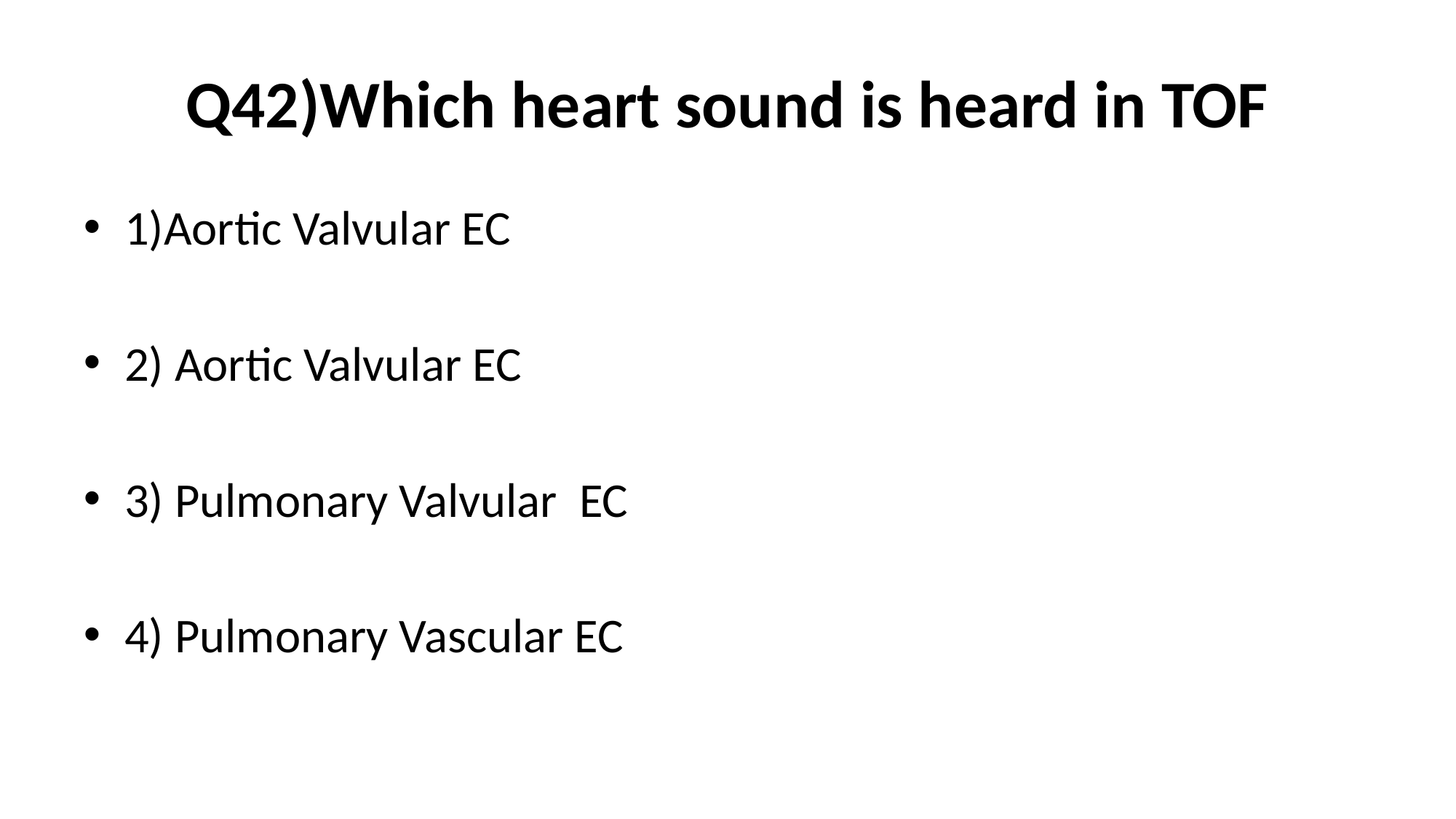

# Q42)Which heart sound is heard in TOF
1)Aortic Valvular EC

2) Aortic Valvular EC

3) Pulmonary Valvular  EC

4) Pulmonary Vascular EC